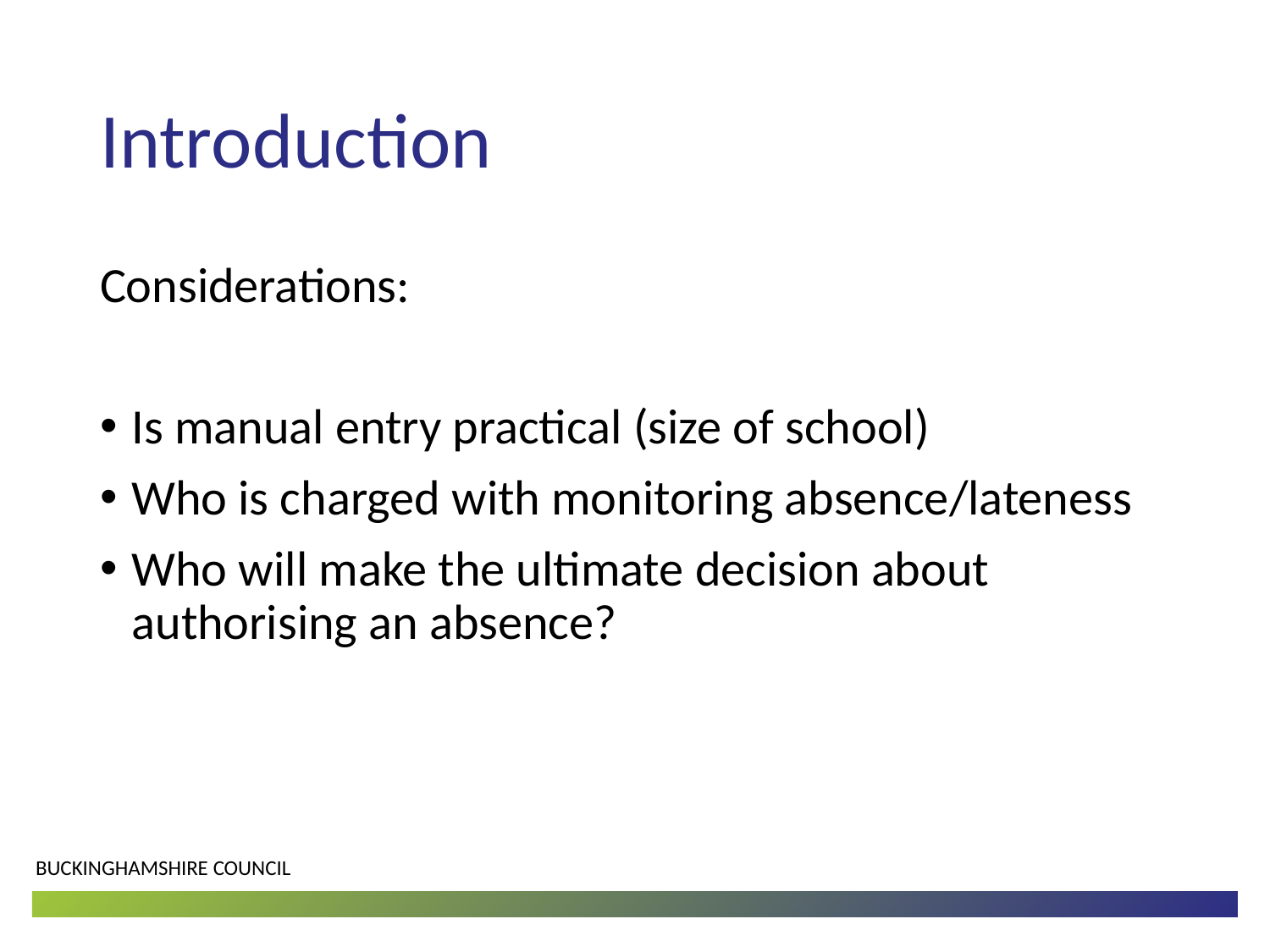

# Introduction
Considerations:

Is manual entry practical (size of school)
Who is charged with monitoring absence/lateness
Who will make the ultimate decision about authorising an absence?